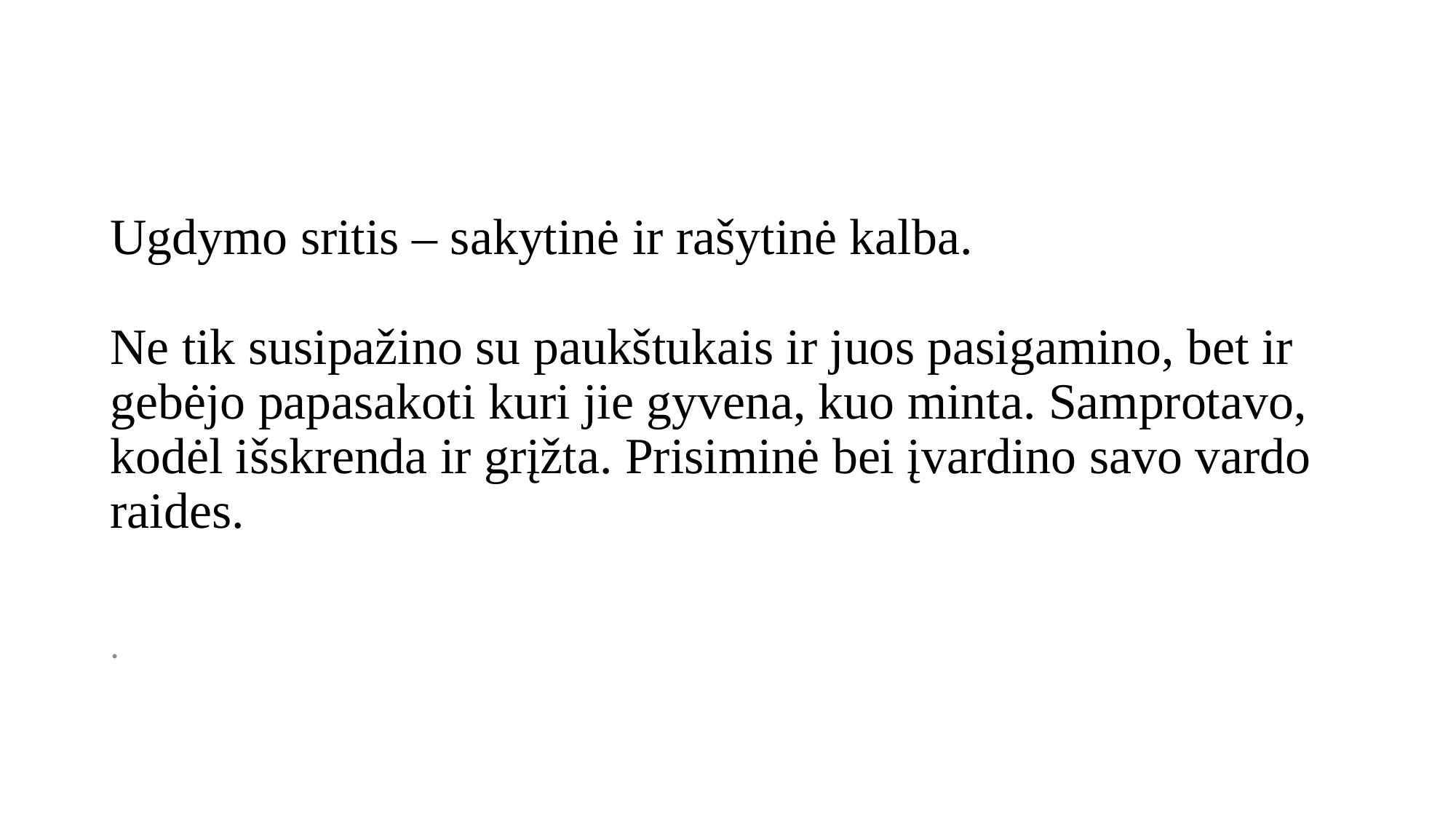

# Ugdymo sritis – sakytinė ir rašytinė kalba. Ne tik susipažino su paukštukais ir juos pasigamino, bet ir gebėjo papasakoti kuri jie gyvena, kuo minta. Samprotavo, kodėl išskrenda ir grįžta. Prisiminė bei įvardino savo vardo raides.
.